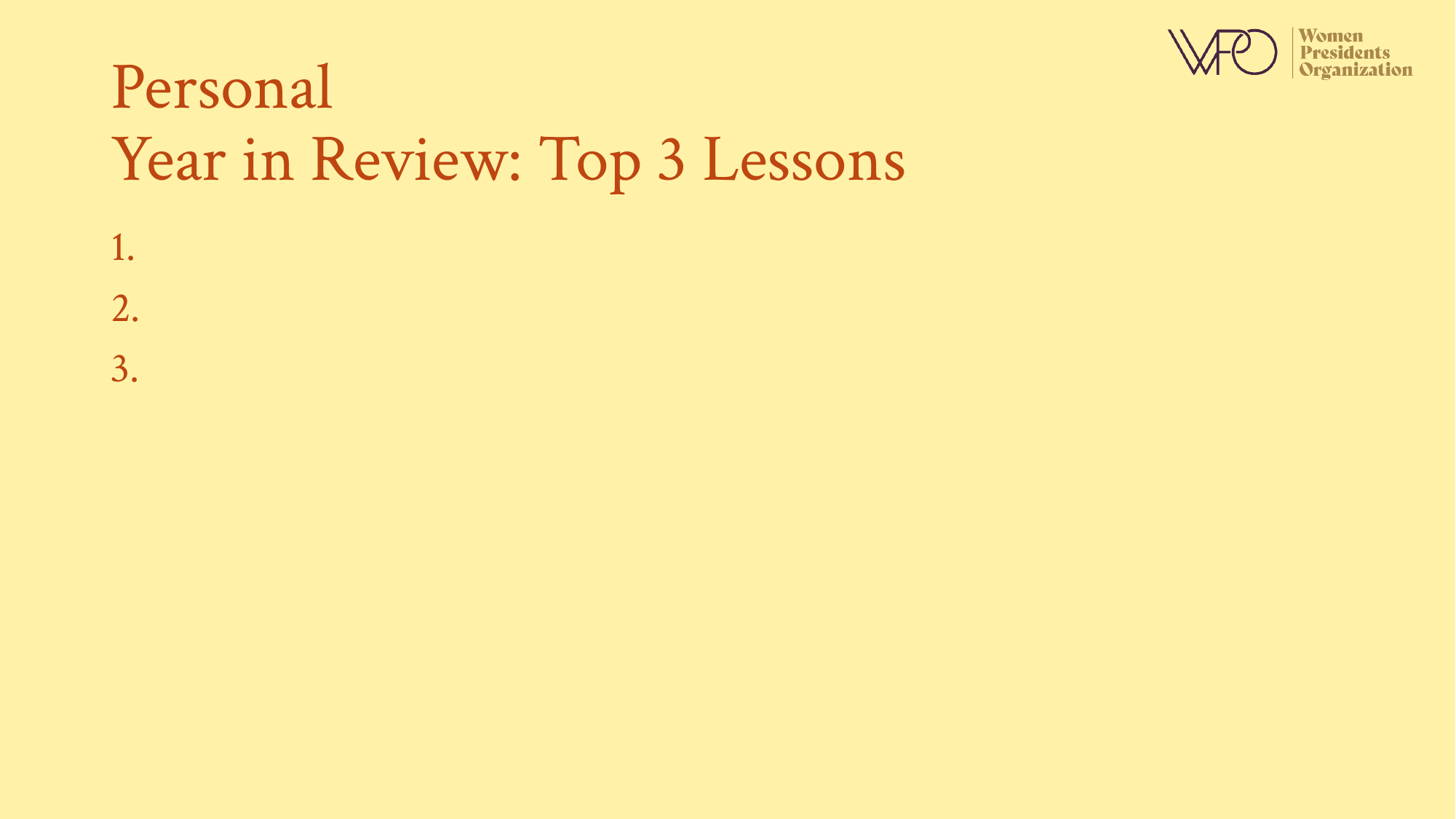

# Personal Year in Review: Top 3 Lessons